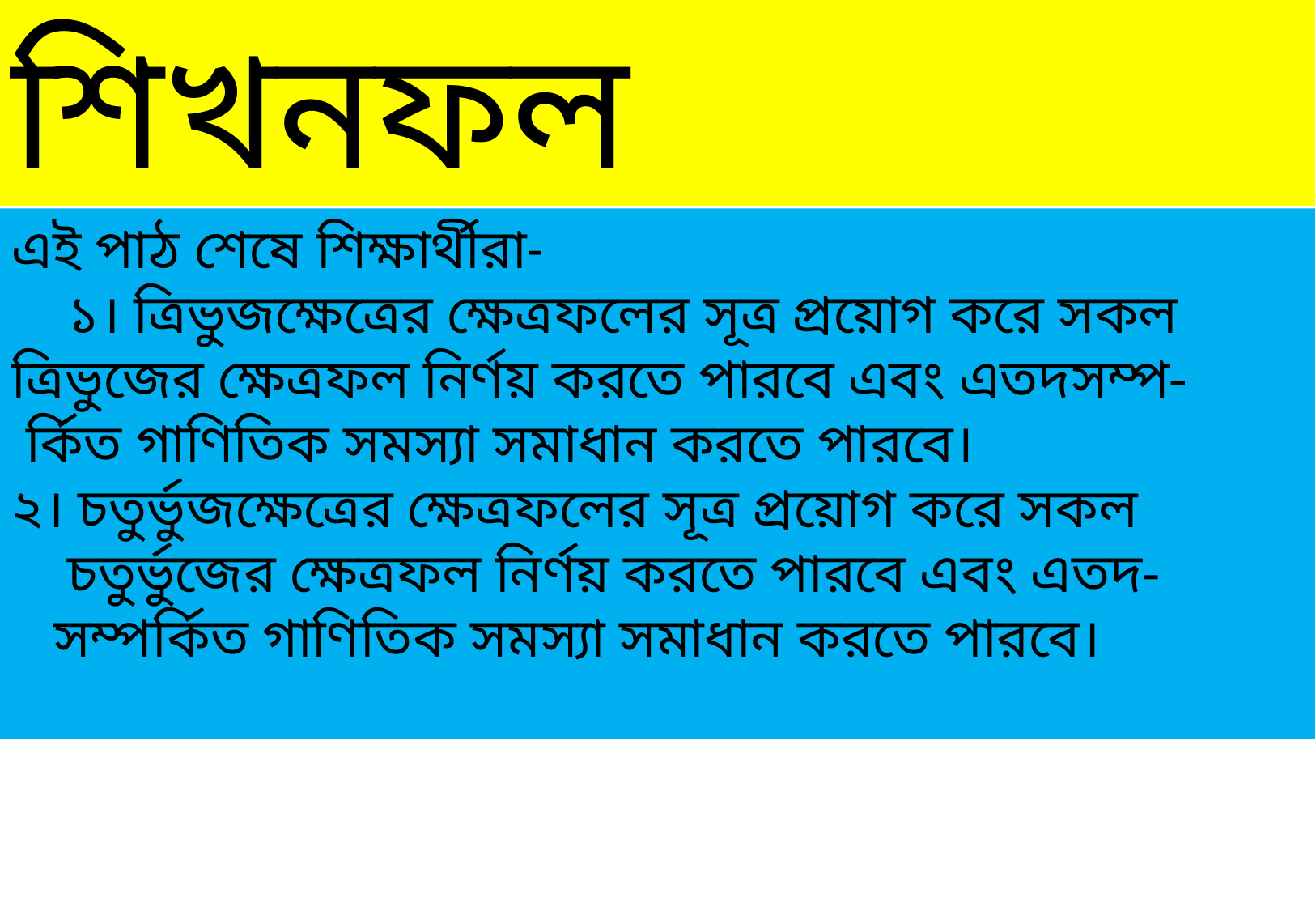

শিখনফল
এই পাঠ শেষে শিক্ষার্থীরা-
    ১। ত্রিভুজক্ষেত্রের ক্ষেত্রফলের সূত্র প্রয়োগ করে সকল
ত্রিভুজের ক্ষেত্রফল নির্ণয় করতে পারবে এবং এতদসম্প-
 র্কিত গাণিতিক সমস্যা সমাধান করতে পারবে।
২। চতুর্ভুজক্ষেত্রের ক্ষেত্রফলের সূত্র প্রয়োগ করে সকল
    চতুর্ভুজের ক্ষেত্রফল নির্ণয় করতে পারবে এবং এতদ-
   সম্পর্কিত গাণিতিক সমস্যা সমাধান করতে পারবে।